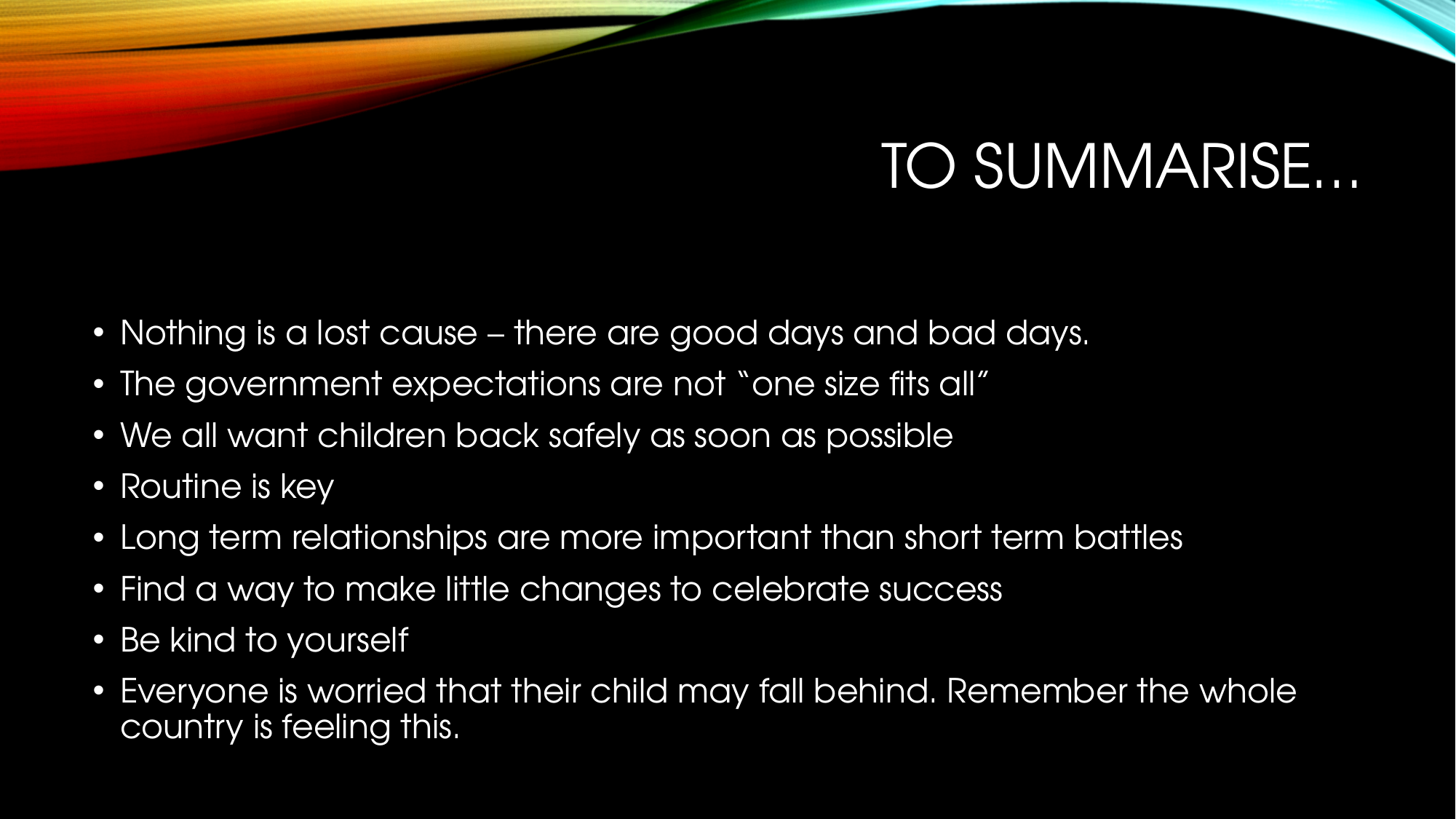

# To summarise…
Nothing is a lost cause – there are good days and bad days.
The government expectations are not “one size fits all”
We all want children back safely as soon as possible
Routine is key
Long term relationships are more important than short term battles
Find a way to make little changes to celebrate success
Be kind to yourself
Everyone is worried that their child may fall behind. Remember the whole country is feeling this.